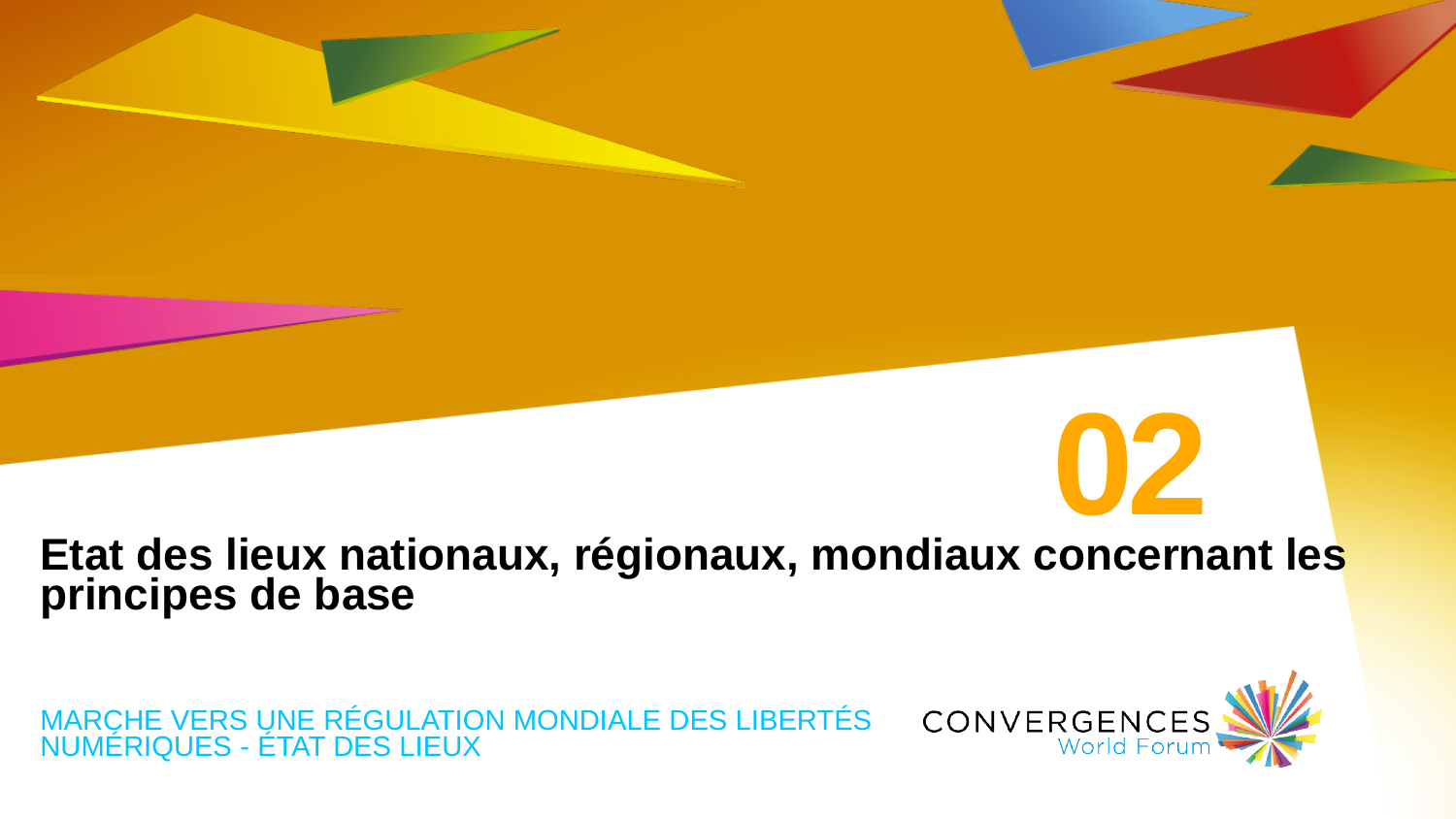

# 02

Etat des lieux nationaux, régionaux, mondiaux concernant les principes de base

Marche vers une régulation mondiale des libertés numériques - état des lieux